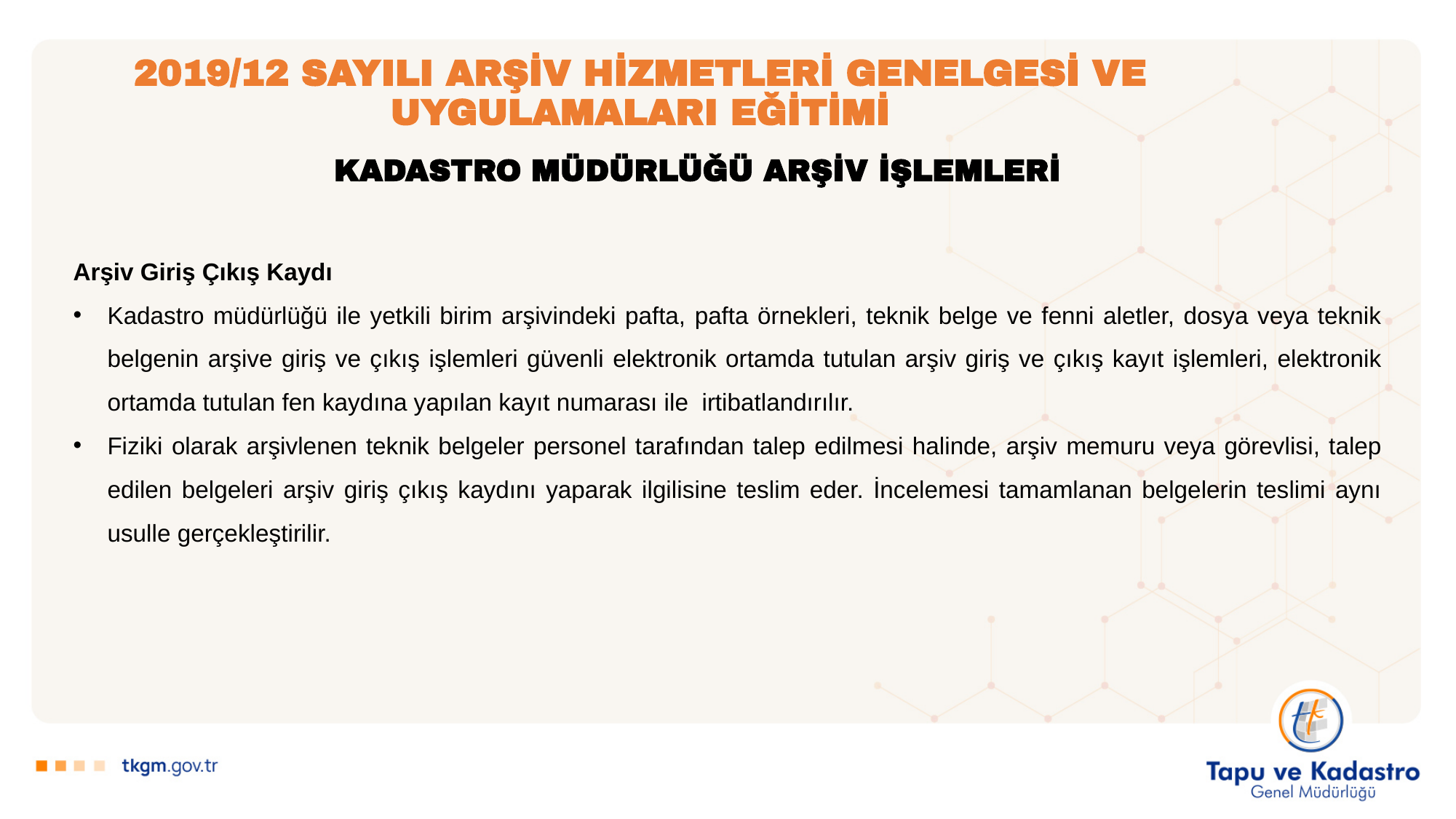

# 2019/12 SAYILI ARŞİV HİZMETLERİ GENELGESİ VE UYGULAMALARI EĞİTİMİ

KADASTRO MÜDÜRLÜĞÜ ARŞİV İŞLEMLERİ

Arşiv Giriş Çıkış Kaydı
Kadastro müdürlüğü ile yetkili birim arşivindeki pafta, pafta örnekleri, teknik belge ve fenni aletler, dosya veya teknik belgenin arşive giriş ve çıkış işlemleri güvenli elektronik ortamda tutulan arşiv giriş ve çıkış kayıt işlemleri, elektronik ortamda tutulan fen kaydına yapılan kayıt numarası ile  irtibatlandırılır.
Fiziki olarak arşivlenen teknik belgeler personel tarafından talep edilmesi halinde, arşiv memuru veya görevlisi, talep edilen belgeleri arşiv giriş çıkış kaydını yaparak ilgilisine teslim eder. İncelemesi tamamlanan belgelerin teslimi aynı usulle gerçekleştirilir.